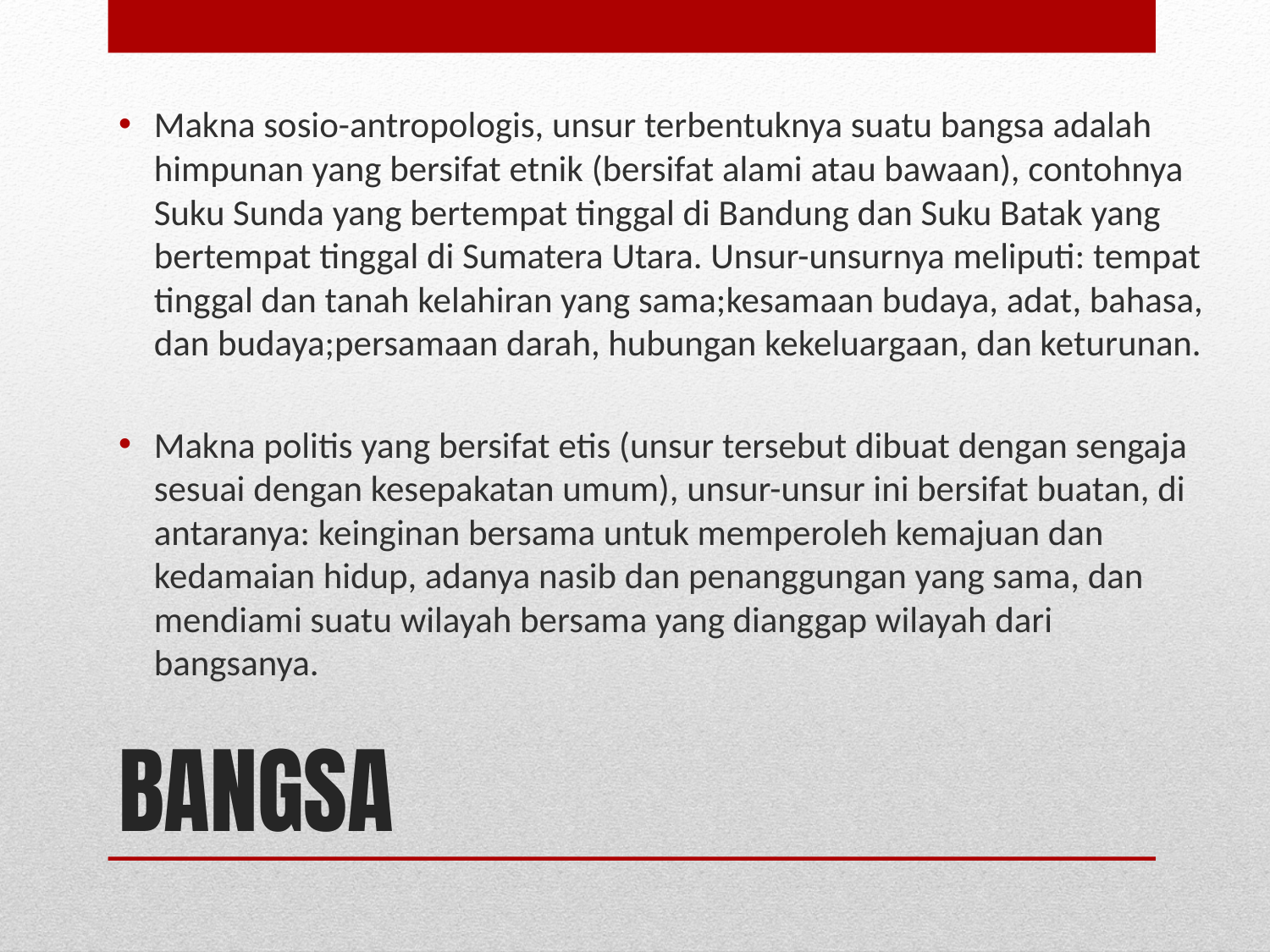

Makna sosio-antropologis, unsur terbentuknya suatu bangsa adalah himpunan yang bersifat etnik (bersifat alami atau bawaan), contohnya Suku Sunda yang bertempat tinggal di Bandung dan Suku Batak yang bertempat tinggal di Sumatera Utara. Unsur-unsurnya meliputi: tempat tinggal dan tanah kelahiran yang sama;kesamaan budaya, adat, bahasa, dan budaya;persamaan darah, hubungan kekeluargaan, dan keturunan.

Makna politis yang bersifat etis (unsur tersebut dibuat dengan sengaja sesuai dengan kesepakatan umum), unsur-unsur ini bersifat buatan, di antaranya: keinginan bersama untuk memperoleh kemajuan dan kedamaian hidup, adanya nasib dan penanggungan yang sama, dan mendiami suatu wilayah bersama yang dianggap wilayah dari bangsanya.

# BANGSA